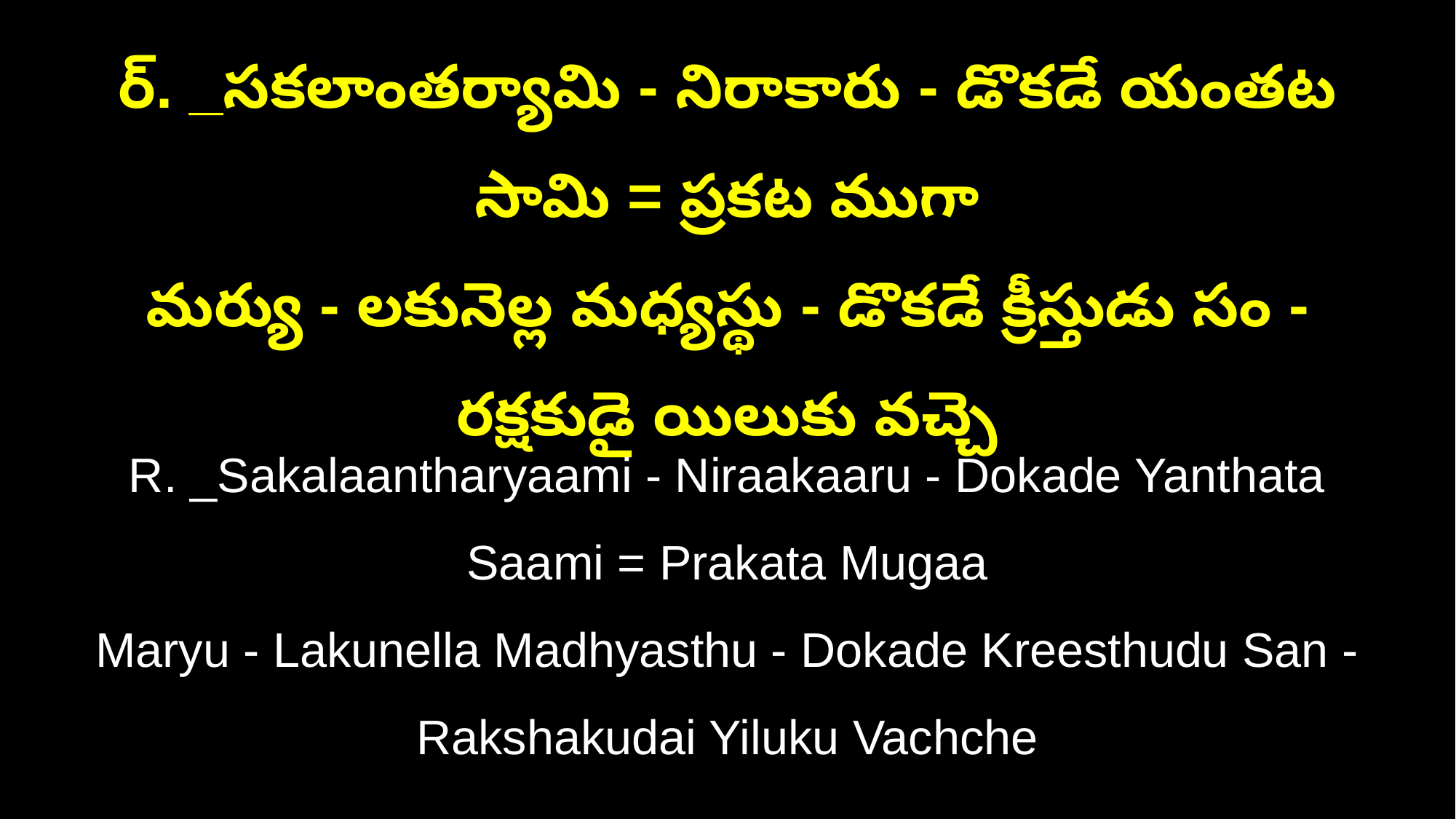

ర్‌. _సకలాంతర్యామి - నిరాకారు - డొకడే యంతట సామి = ప్రకట ముగా
మర్యు - లకునెల్ల మధ్యస్థు - డొకడే క్రీస్తుడు సం - రక్షకుడై యిలుకు వచ్చె
R. _Sakalaantharyaami - Niraakaaru - Dokade Yanthata Saami = Prakata Mugaa
Maryu - Lakunella Madhyasthu - Dokade Kreesthudu San - Rakshakudai Yiluku Vachche